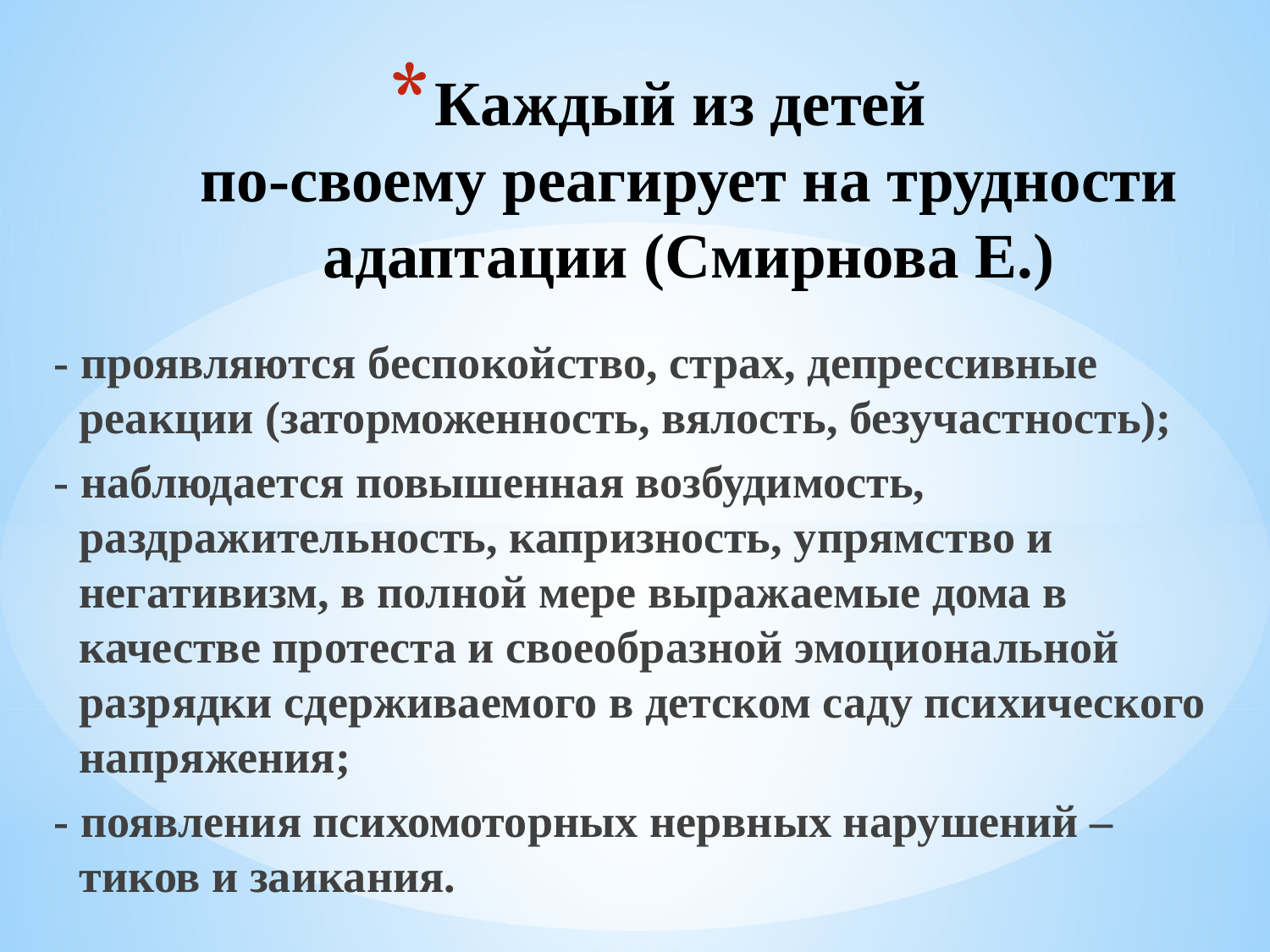

# Каждый из детей по-своему реагирует на трудности адаптации (Смирнова Е.)
- проявляются беспокойство, страх, депрессивные реакции (заторможенность, вялость, безучастность);
- наблюдается повышенная возбудимость, раздражительность, капризность, упрямство и негативизм, в полной мере выражаемые дома в качестве протеста и своеобразной эмоциональной разрядки сдерживаемого в детском саду психического напряжения;
- появления психомоторных нервных нарушений – тиков и заикания.